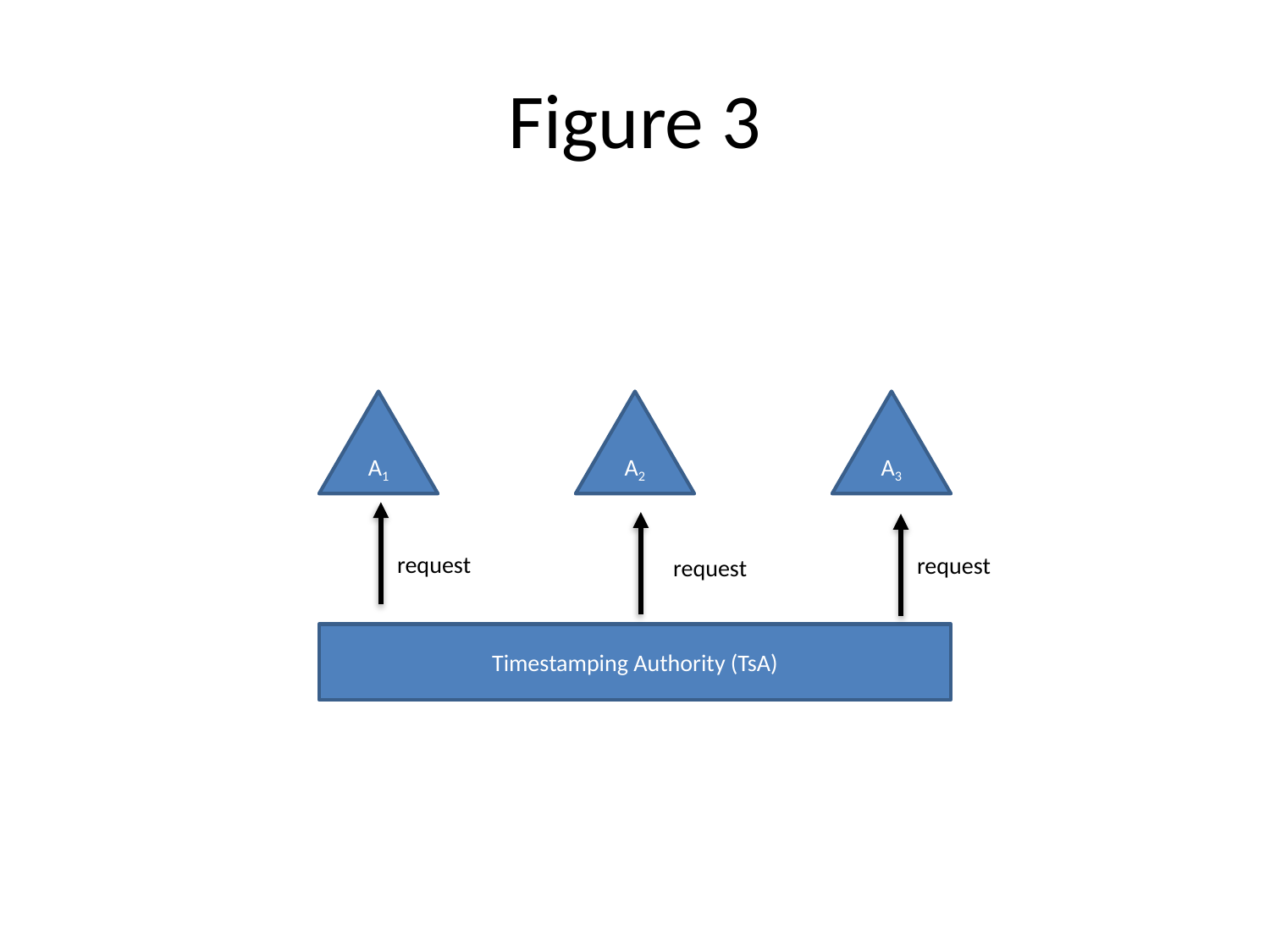

# Figure 3
A1
A2
A3
request
request
request
Timestamping Authority (TsA)